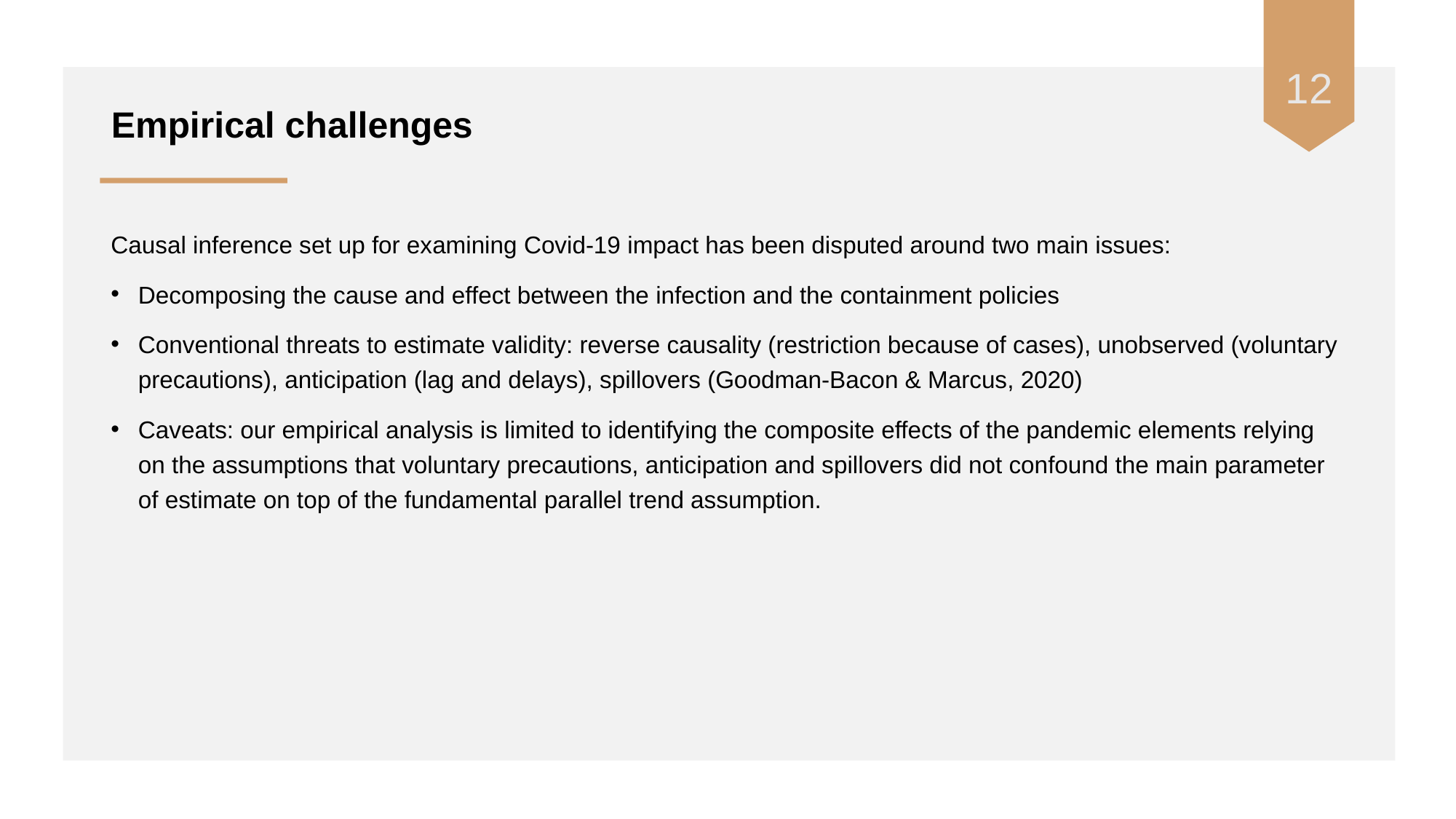

12
# Empirical challenges

Causal inference set up for examining Covid-19 impact has been disputed around two main issues:
Decomposing the cause and effect between the infection and the containment policies
Conventional threats to estimate validity: reverse causality (restriction because of cases), unobserved (voluntary precautions), anticipation (lag and delays), spillovers (Goodman-Bacon & Marcus, 2020)
Caveats: our empirical analysis is limited to identifying the composite effects of the pandemic elements relying on the assumptions that voluntary precautions, anticipation and spillovers did not confound the main parameter of estimate on top of the fundamental parallel trend assumption.